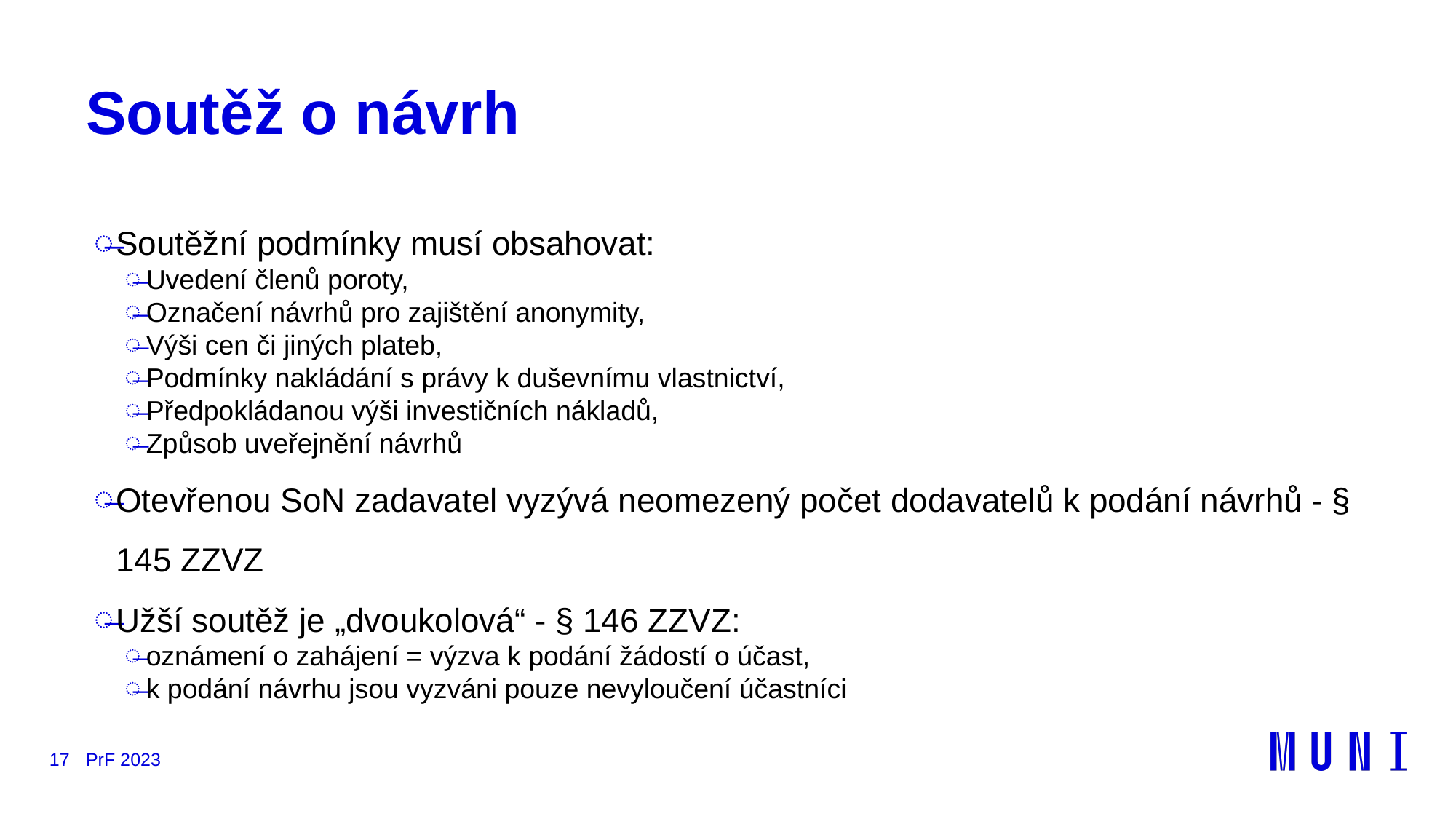

# Soutěž o návrh
Soutěžní podmínky musí obsahovat:
Uvedení členů poroty,
Označení návrhů pro zajištění anonymity,
Výši cen či jiných plateb,
Podmínky nakládání s právy k duševnímu vlastnictví,
Předpokládanou výši investičních nákladů,
Způsob uveřejnění návrhů
Otevřenou SoN zadavatel vyzývá neomezený počet dodavatelů k podání návrhů - § 145 ZZVZ
Užší soutěž je „dvoukolová“ - § 146 ZZVZ:
oznámení o zahájení = výzva k podání žádostí o účast,
k podání návrhu jsou vyzváni pouze nevyloučení účastníci
17
PrF 2023